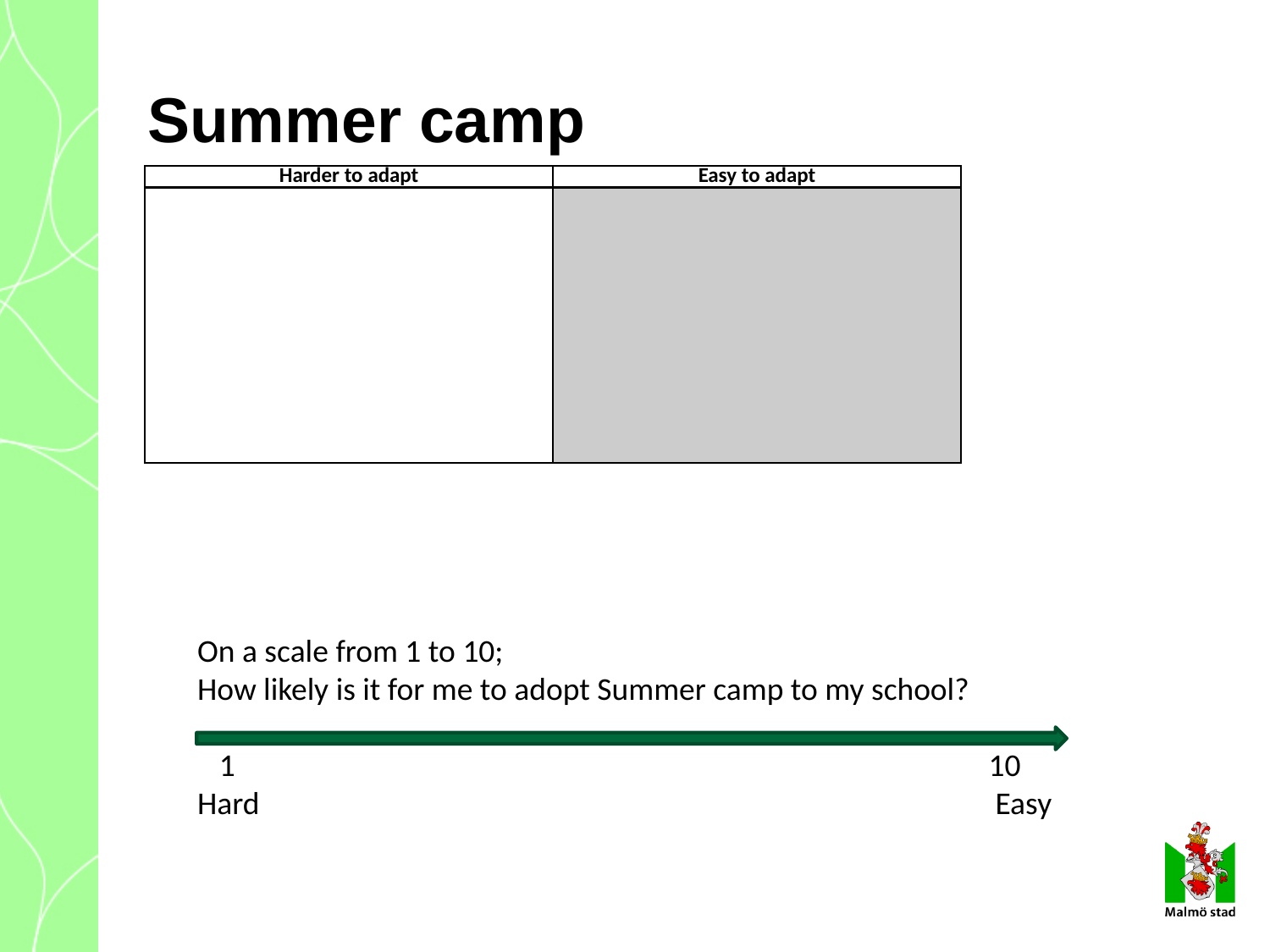

# Summer camp
| Harder to adapt | Easy to adapt |
| --- | --- |
|  |  |
On a scale from 1 to 10;
How likely is it for me to adopt Summer camp to my school?

   1                                                                                                         10
Hard						     Easy